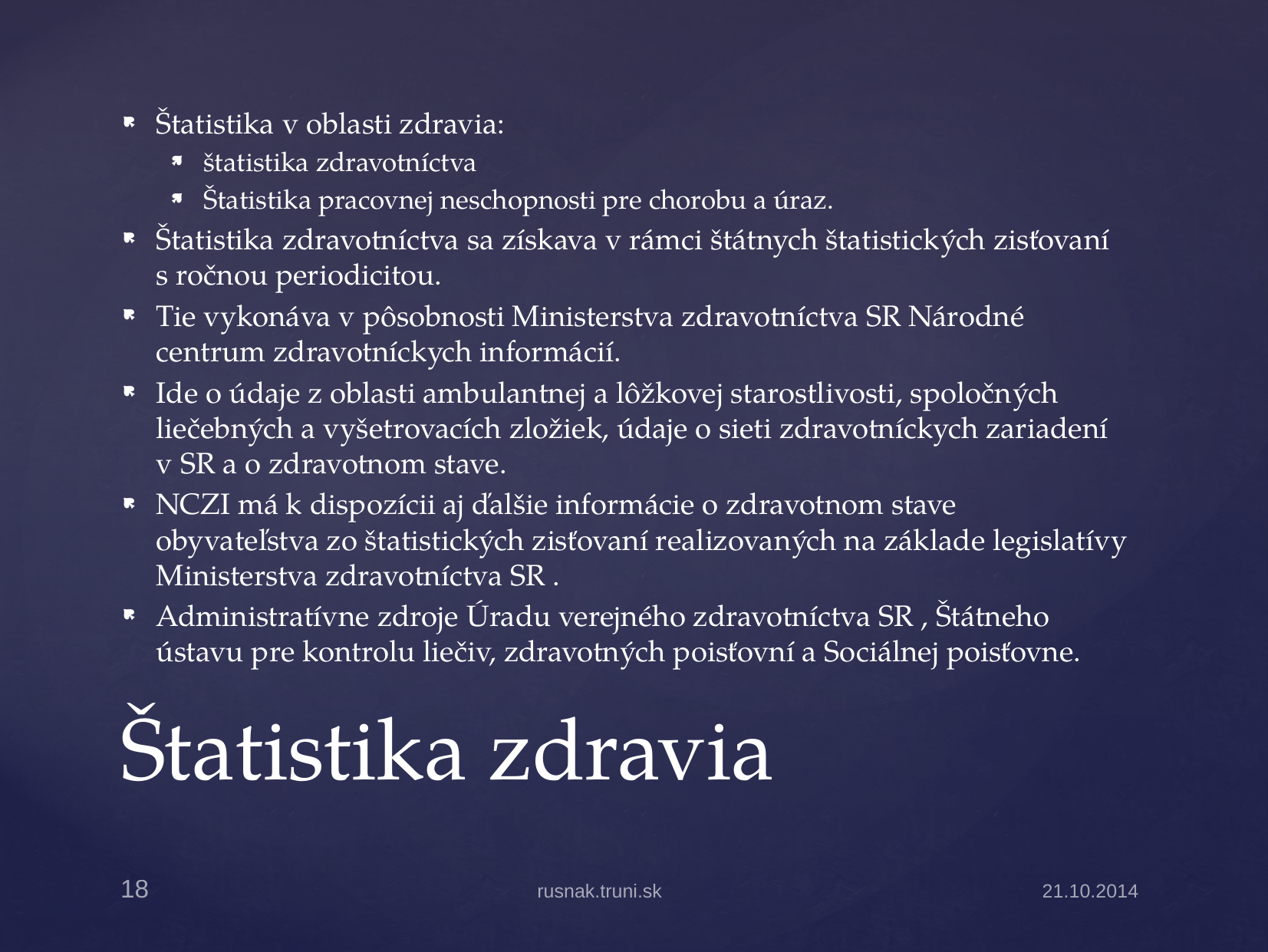

Štatistika v oblasti zdravia:
štatistika zdravotníctva
Štatistika pracovnej neschopnosti pre chorobu a úraz.
Štatistika zdravotníctva sa získava v rámci štátnych štatistických zisťovaní s ročnou periodicitou.
Tie vykonáva v pôsobnosti Ministerstva zdravotníctva SR Národné centrum zdravotníckych informácií.
Ide o údaje z oblasti ambulantnej a lôžkovej starostlivosti, spoločných liečebných a vyšetrovacích zložiek, údaje o sieti zdravotníckych zariadení v SR a o zdravotnom stave.
NCZI má k dispozícii aj ďalšie informácie o zdravotnom stave obyvateľstva zo štatistických zisťovaní realizovaných na základe legislatívy Ministerstva zdravotníctva SR .
Administratívne zdroje Úradu verejného zdravotníctva SR , Štátneho ústavu pre kontrolu liečiv, zdravotných poisťovní a Sociálnej poisťovne.
# Štatistika zdravia
18
rusnak.truni.sk
21.10.2014